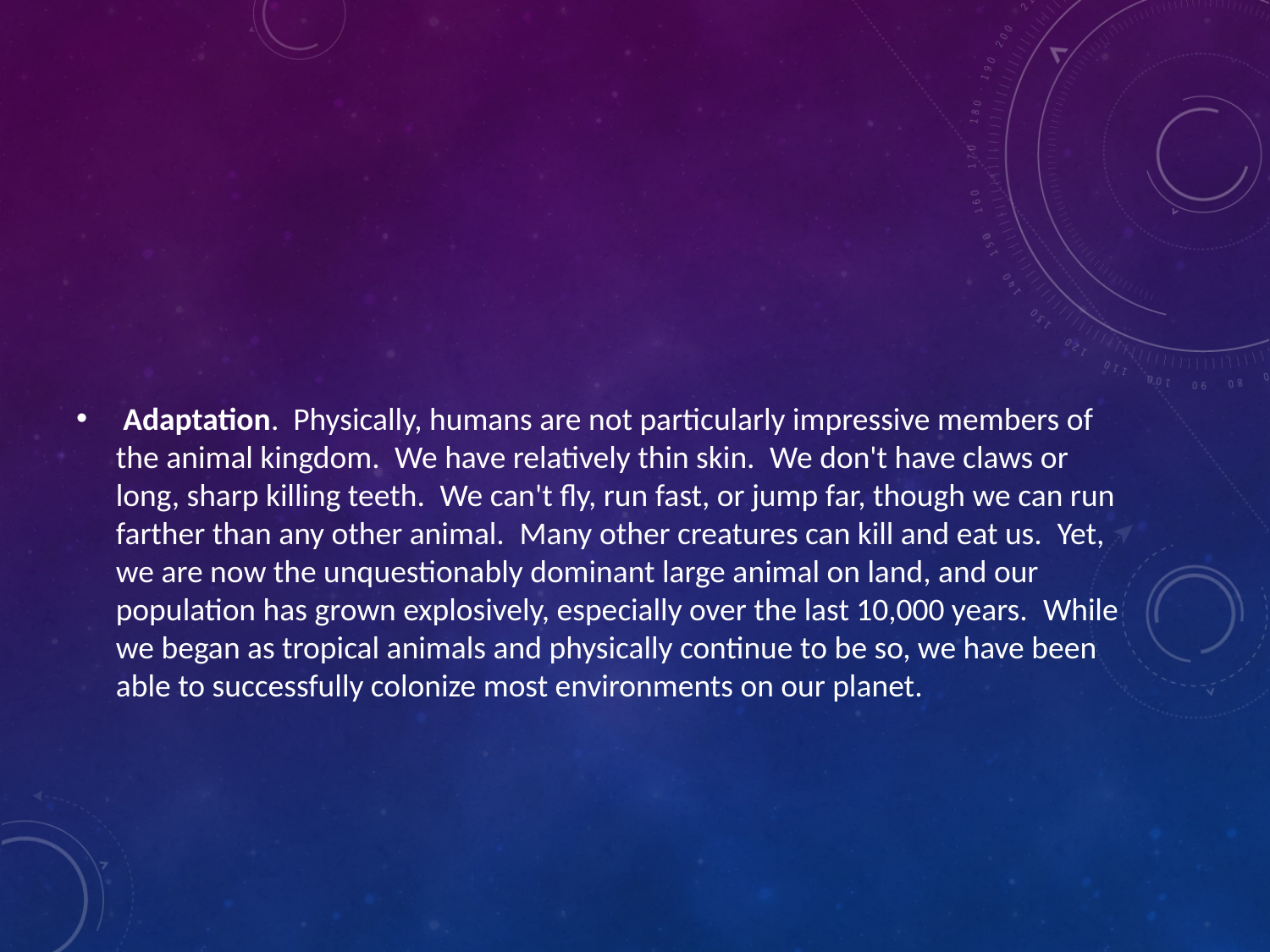

#
 Adaptation.  Physically, humans are not particularly impressive members of the animal kingdom.  We have relatively thin skin.  We don't have claws or long, sharp killing teeth.  We can't fly, run fast, or jump far, though we can run farther than any other animal.  Many other creatures can kill and eat us.  Yet, we are now the unquestionably dominant large animal on land, and our population has grown explosively, especially over the last 10,000 years.  While we began as tropical animals and physically continue to be so, we have been able to successfully colonize most environments on our planet.